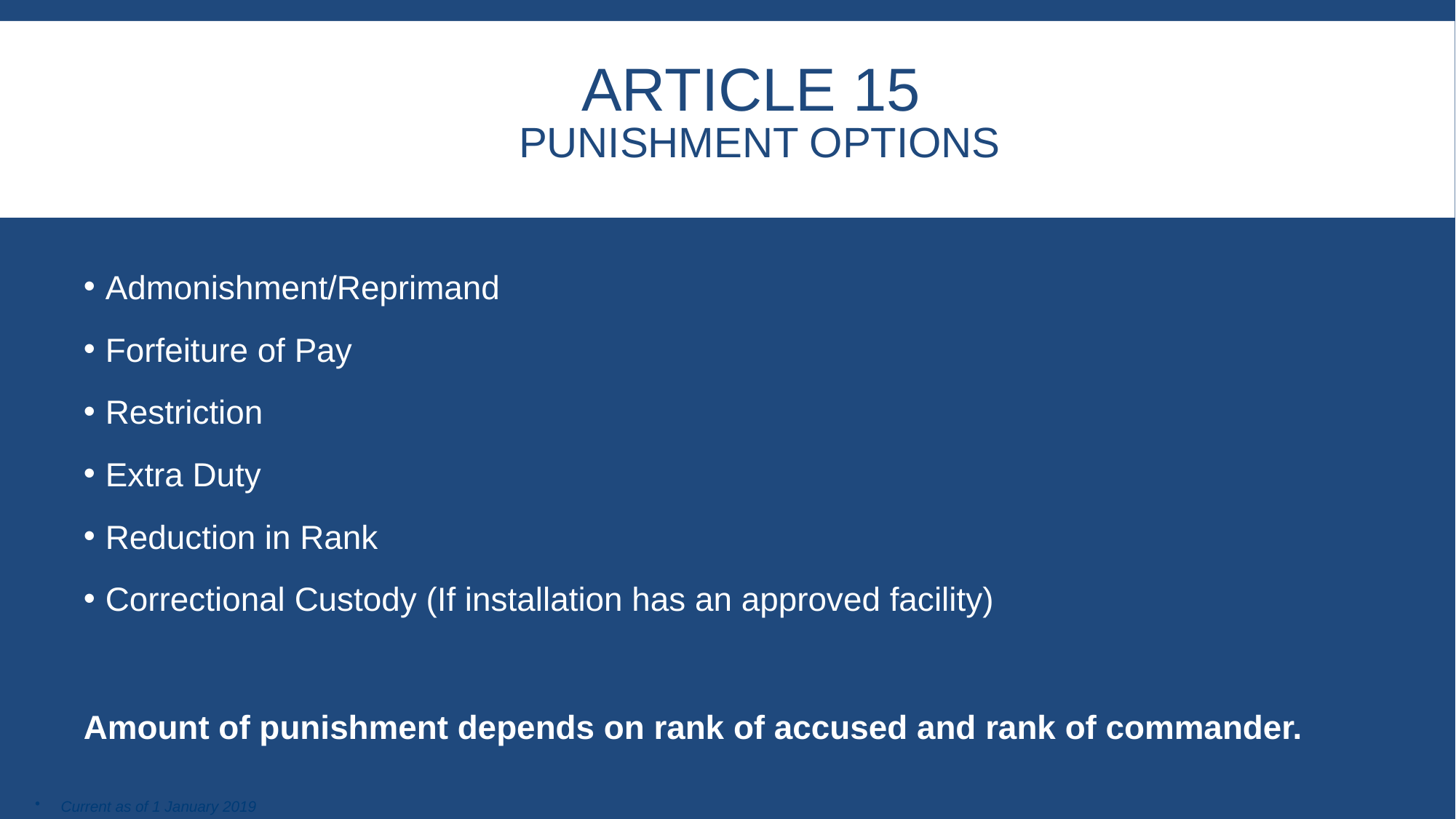

# Article 15 Punishment Options
Admonishment/Reprimand
Forfeiture of Pay
Restriction
Extra Duty
Reduction in Rank
Correctional Custody (If installation has an approved facility)

Amount of punishment depends on rank of accused and rank of commander.